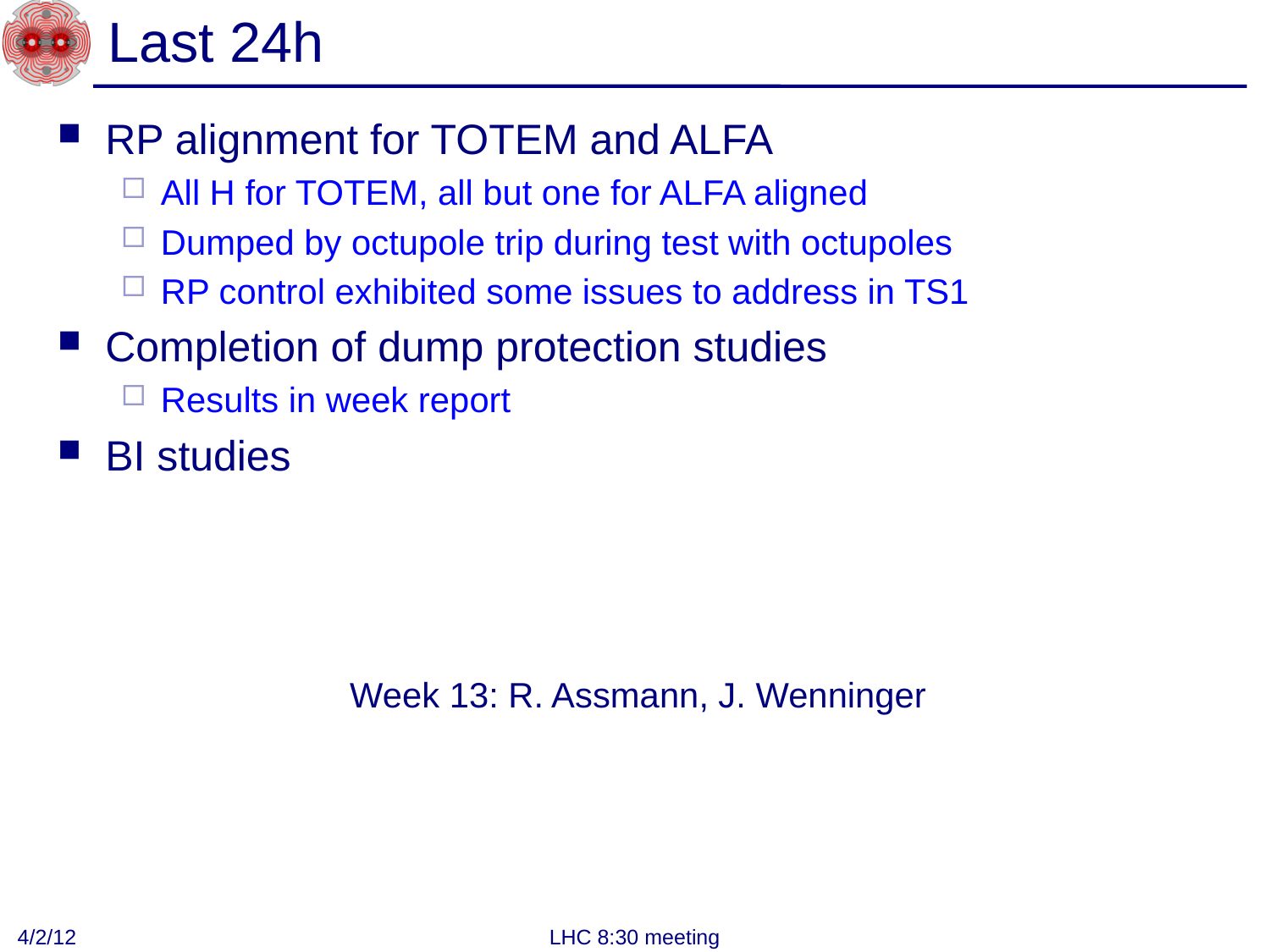

# Last 24h
RP alignment for TOTEM and ALFA
All H for TOTEM, all but one for ALFA aligned
Dumped by octupole trip during test with octupoles
RP control exhibited some issues to address in TS1
Completion of dump protection studies
Results in week report
BI studies

Week 13: R. Assmann, J. Wenninger
4/2/12
LHC 8:30 meeting